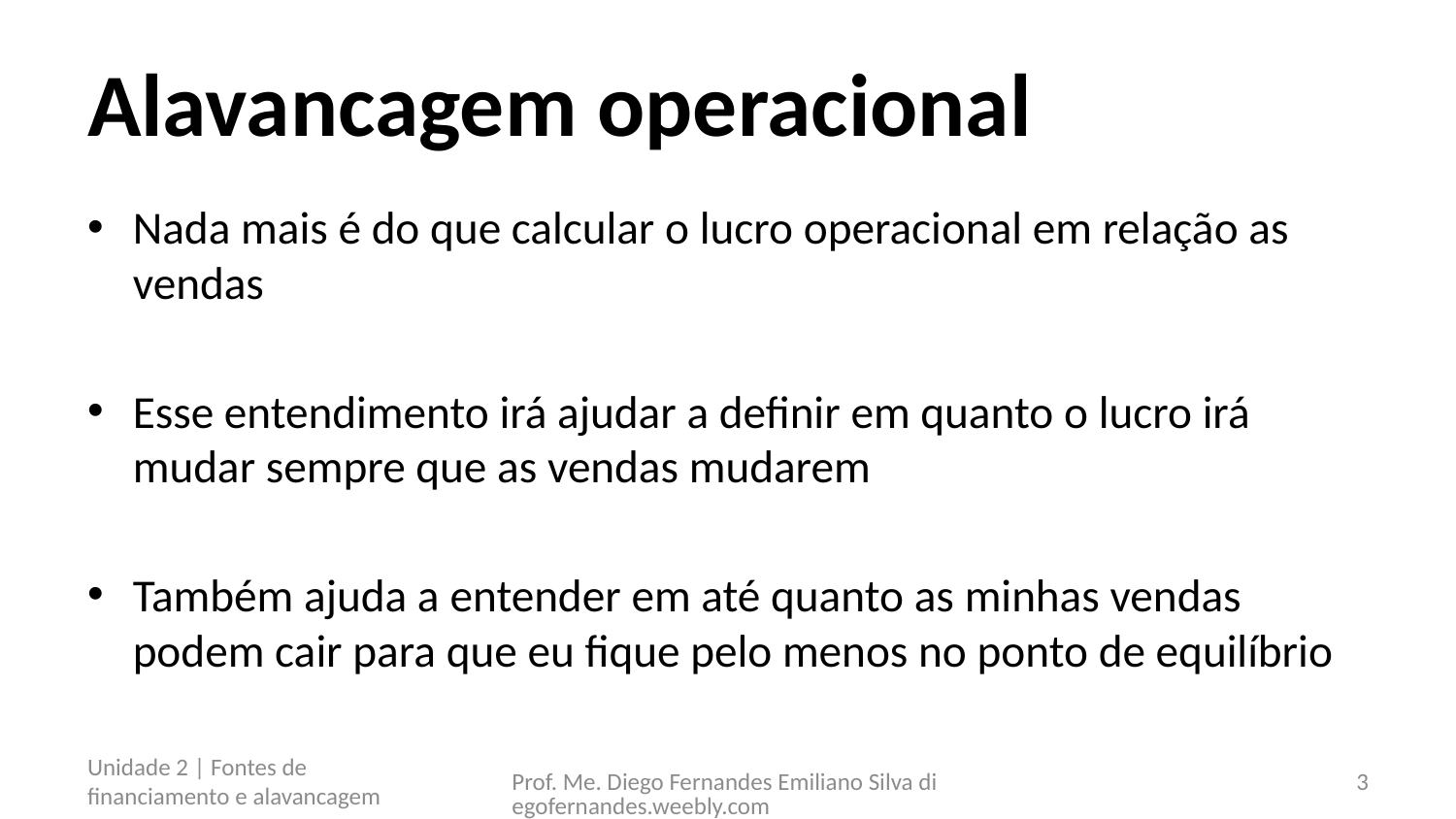

# Alavancagem operacional
Nada mais é do que calcular o lucro operacional em relação as vendas

Esse entendimento irá ajudar a definir em quanto o lucro irá mudar sempre que as vendas mudarem

Também ajuda a entender em até quanto as minhas vendas podem cair para que eu fique pelo menos no ponto de equilíbrio
Unidade 2 | Fontes de financiamento e alavancagem
Prof. Me. Diego Fernandes Emiliano Silva diegofernandes.weebly.com
3